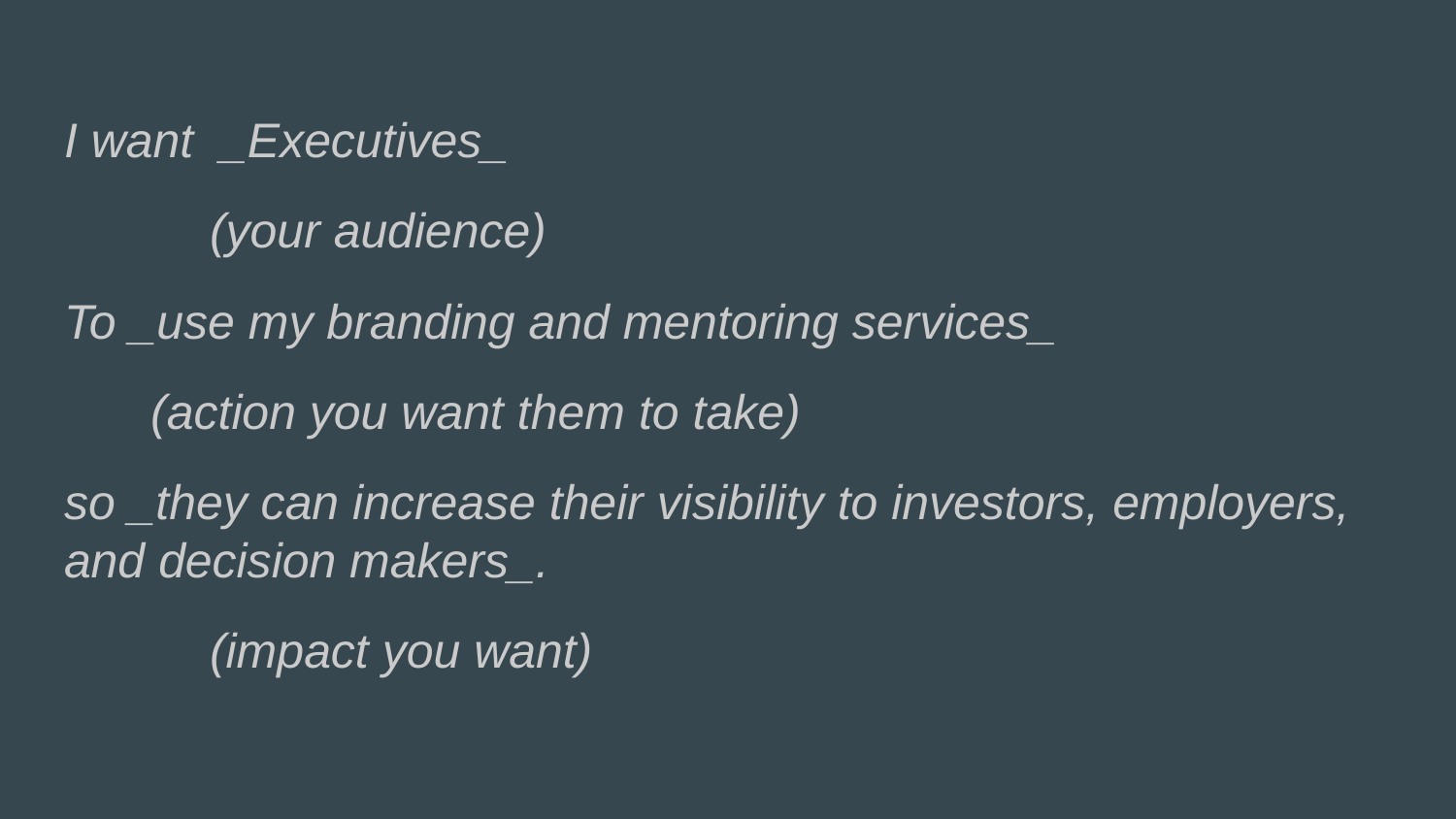

I want  _Executives_
(your audience)
To _use my branding and mentoring services_
 (action you want them to take)
so _they can increase their visibility to investors, employers, and decision makers_.
(impact you want)